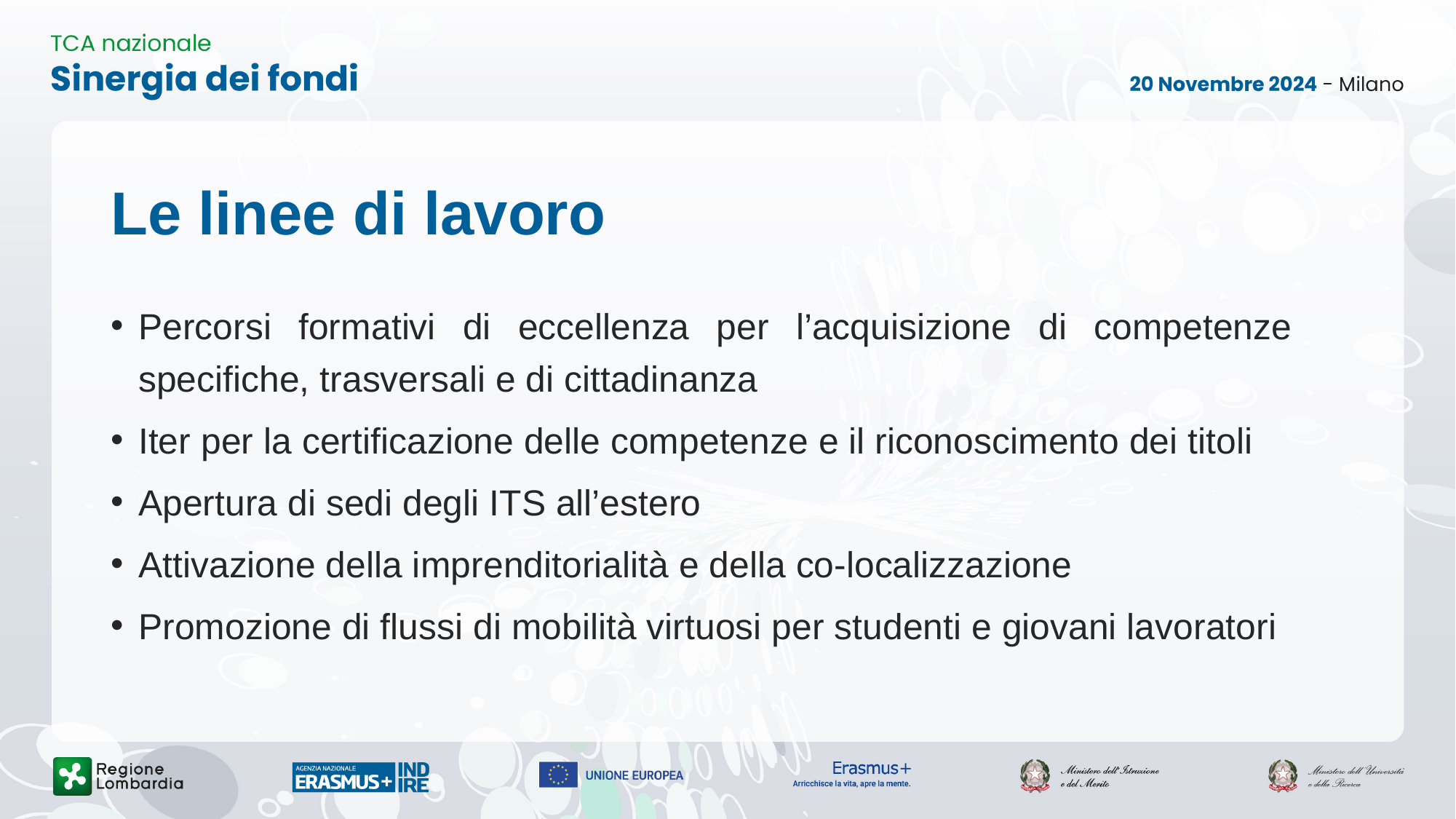

# Le linee di lavoro
Percorsi formativi di eccellenza per l’acquisizione di competenze specifiche, trasversali e di cittadinanza
Iter per la certificazione delle competenze e il riconoscimento dei titoli
Apertura di sedi degli ITS all’estero
Attivazione della imprenditorialità e della co-localizzazione
Promozione di flussi di mobilità virtuosi per studenti e giovani lavoratori